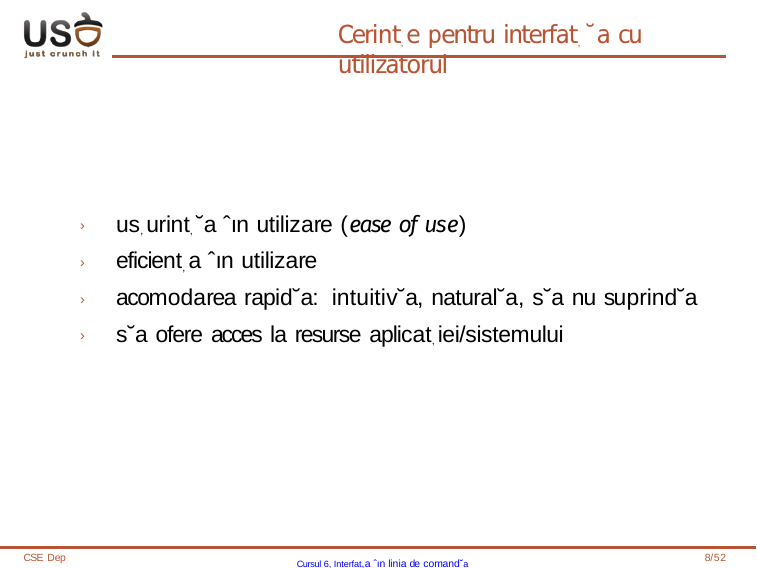

# Cerint, e pentru interfat, ˘a cu utilizatorul

›  us, urint, ˘a ˆın utilizare (ease of use)
›  eficient, a ˆın utilizare
›  acomodarea rapid˘a:  intuitiv˘a, natural˘a, s˘a nu suprind˘a
›  s˘a ofere acces la resurse aplicat, iei/sistemului

CSE Dep
Cursul 6, Interfat,a ˆın linia de comand˘a
8/52